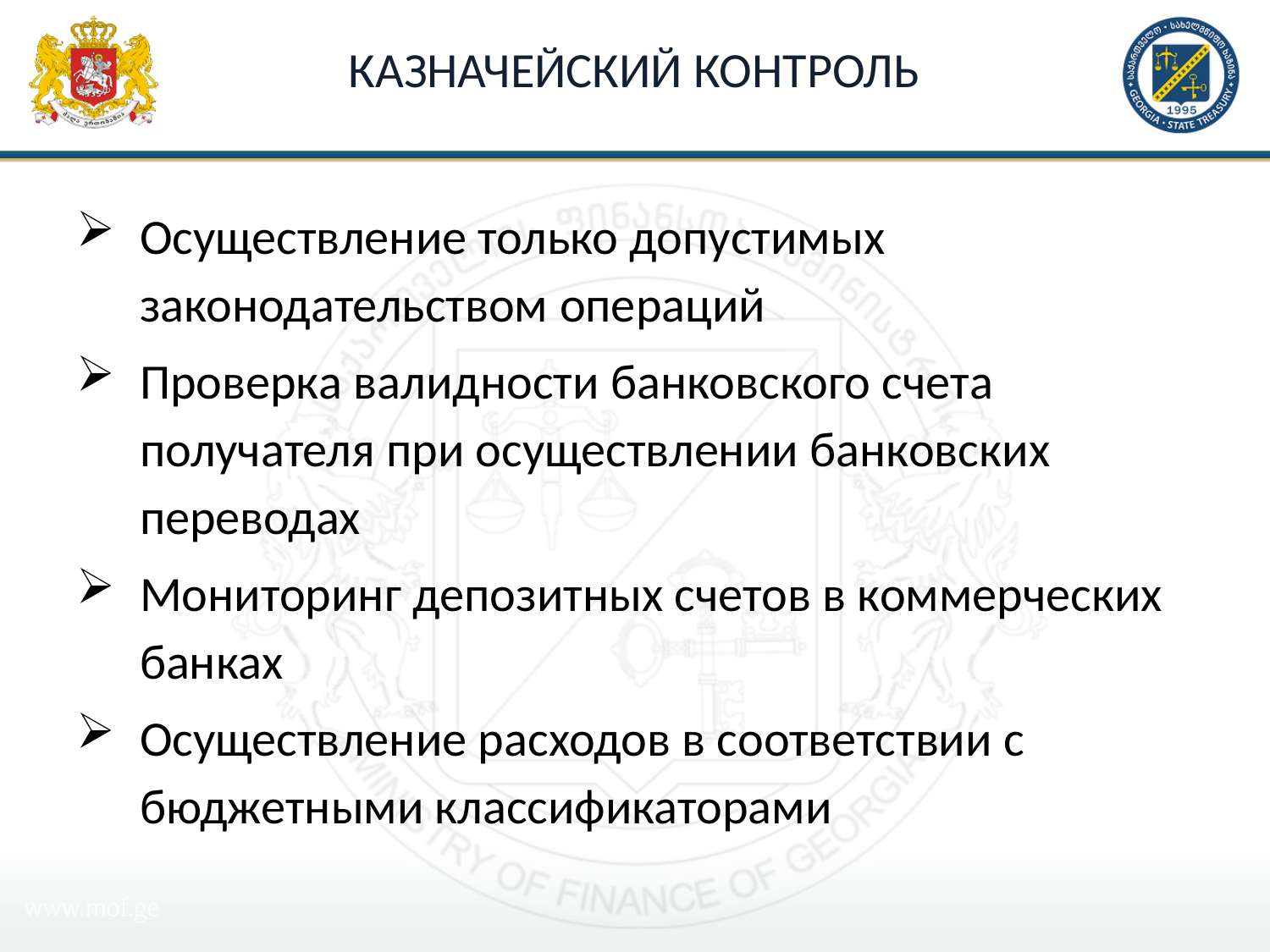

# Казначейский контроль
Осуществление только допустимых законодательством операций
Проверка валидности банковского счета получателя при осуществлении банковских переводах
Мониторинг депозитных счетов в коммерческих банках
Осуществление расходов в соответствии с бюджетными классификаторами